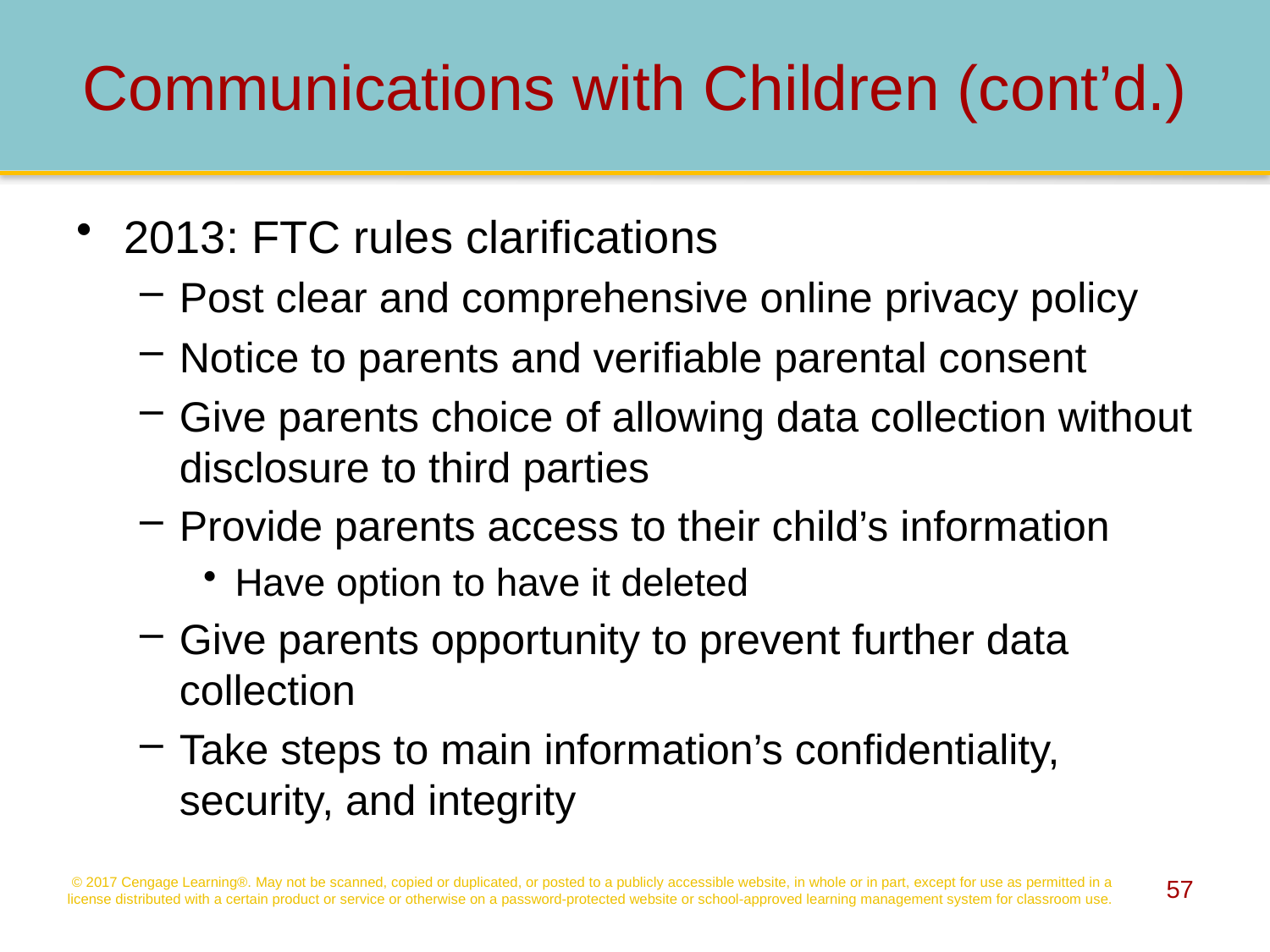

# Communications with Children (cont’d.)
2013: FTC rules clarifications
Post clear and comprehensive online privacy policy
Notice to parents and verifiable parental consent
Give parents choice of allowing data collection without disclosure to third parties
Provide parents access to their child’s information
Have option to have it deleted
Give parents opportunity to prevent further data collection
Take steps to main information’s confidentiality, security, and integrity

© 2017 Cengage Learning®. May not be scanned, copied or duplicated, or posted to a publicly accessible website, in whole or in part, except for use as permitted in a license distributed with a certain product or service or otherwise on a password-protected website or school-approved learning management system for classroom use.
57